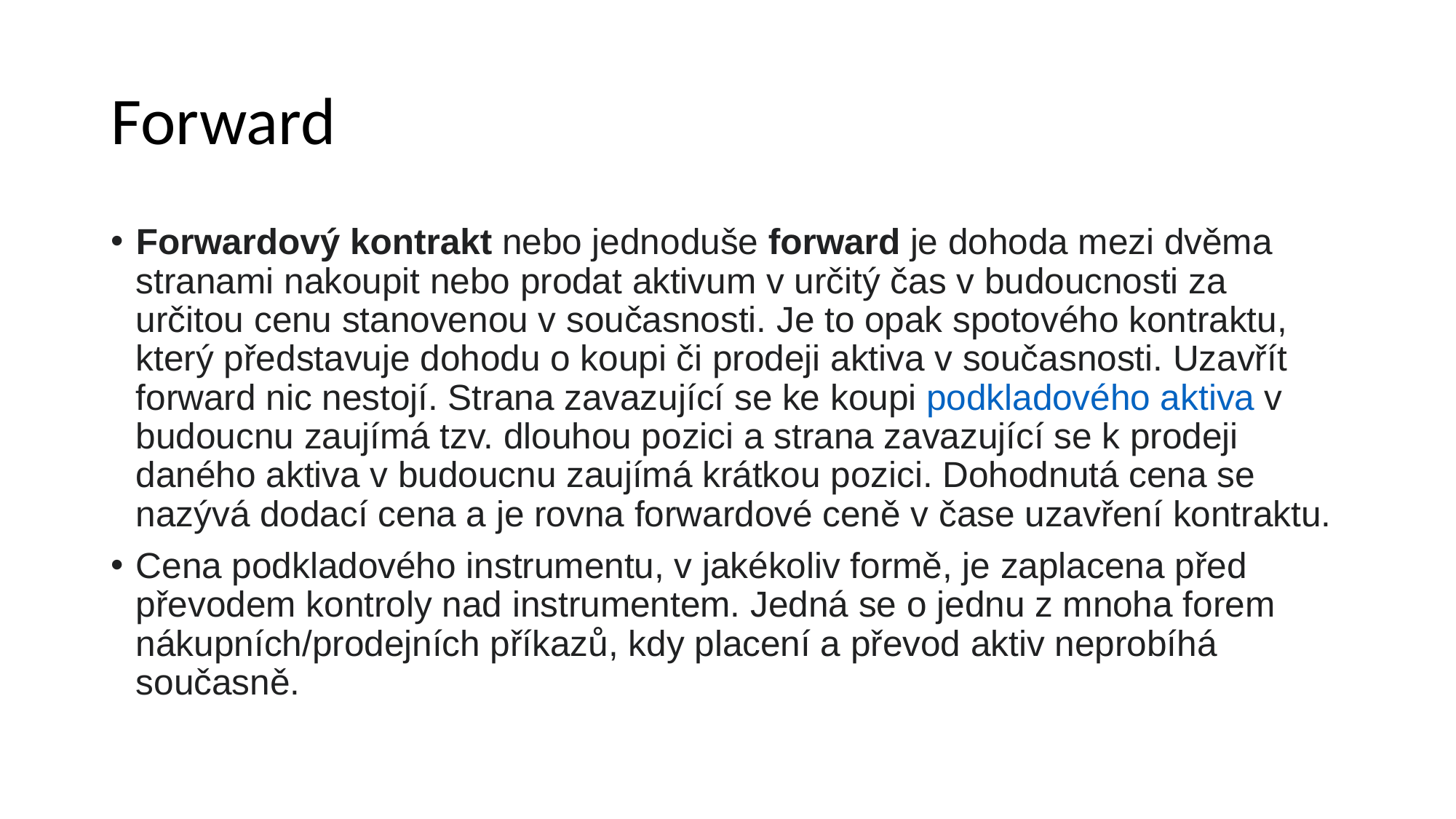

# Forward
Forwardový kontrakt nebo jednoduše forward je dohoda mezi dvěma stranami nakoupit nebo prodat aktivum v určitý čas v budoucnosti za určitou cenu stanovenou v současnosti. Je to opak spotového kontraktu, který představuje dohodu o koupi či prodeji aktiva v současnosti. Uzavřít forward nic nestojí. Strana zavazující se ke koupi podkladového aktiva v budoucnu zaujímá tzv. dlouhou pozici a strana zavazující se k prodeji daného aktiva v budoucnu zaujímá krátkou pozici. Dohodnutá cena se nazývá dodací cena a je rovna forwardové ceně v čase uzavření kontraktu.
Cena podkladového instrumentu, v jakékoliv formě, je zaplacena před převodem kontroly nad instrumentem. Jedná se o jednu z mnoha forem nákupních/prodejních příkazů, kdy placení a převod aktiv neprobíhá současně.